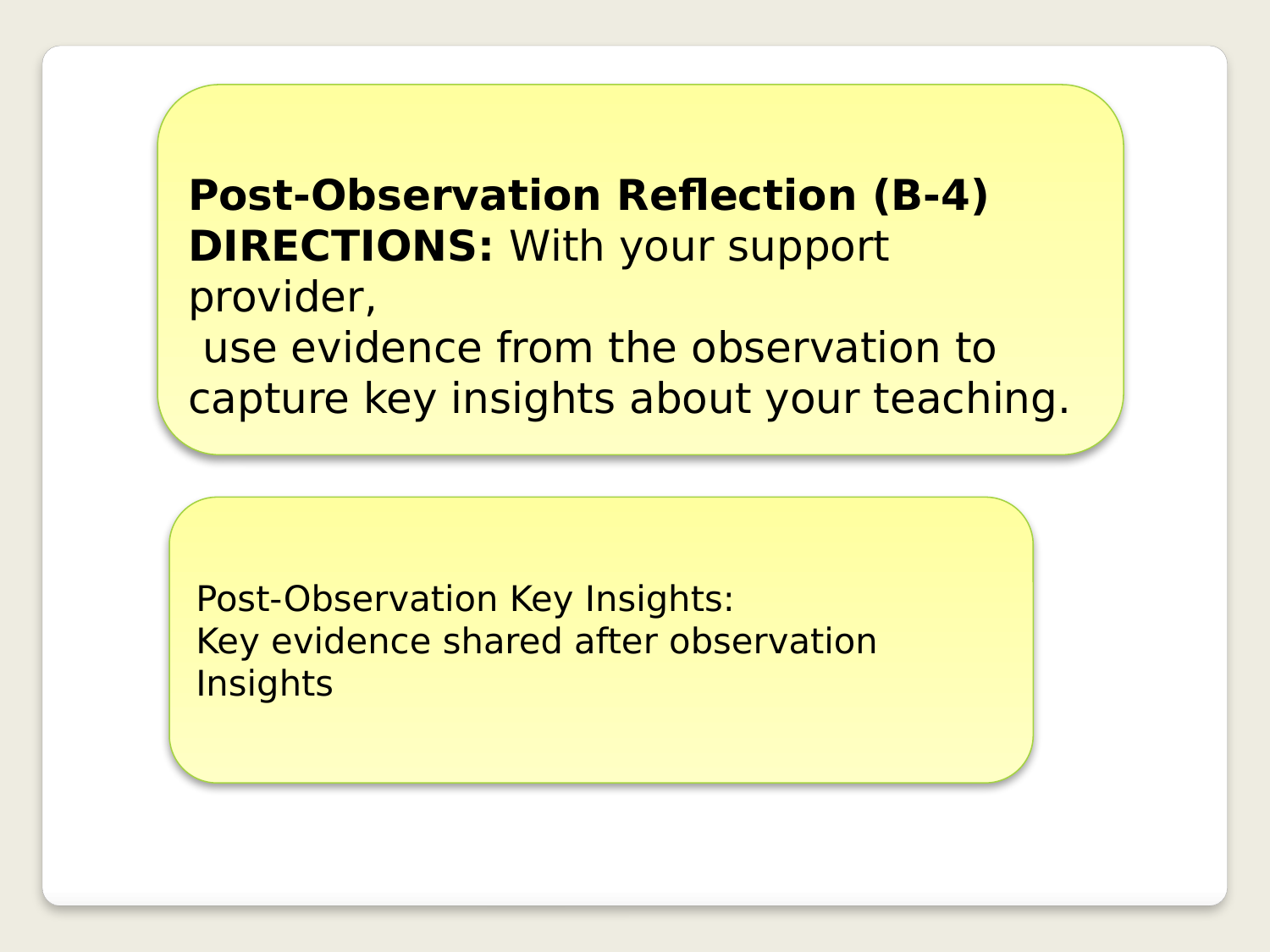

Post-Observation Reflection (B-4)
DIRECTIONS: With your support provider,
 use evidence from the observation to
capture key insights about your teaching.

Post-Observation Key Insights:
Key evidence shared after observation
Insights